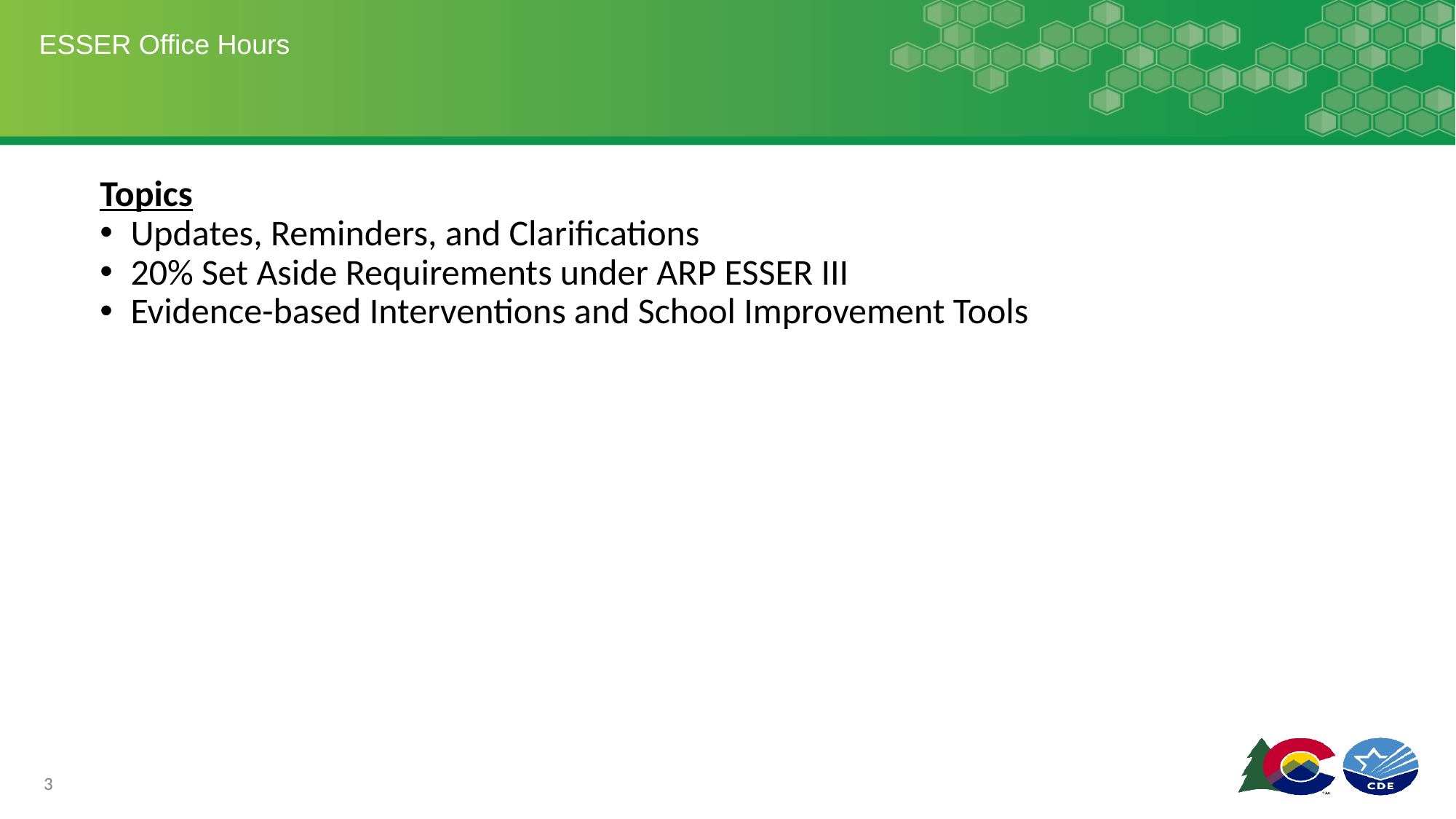

# ESSER Office Hours
Topics
Updates, Reminders, and Clarifications
20% Set Aside Requirements under ARP ESSER III
Evidence-based Interventions and School Improvement Tools

3